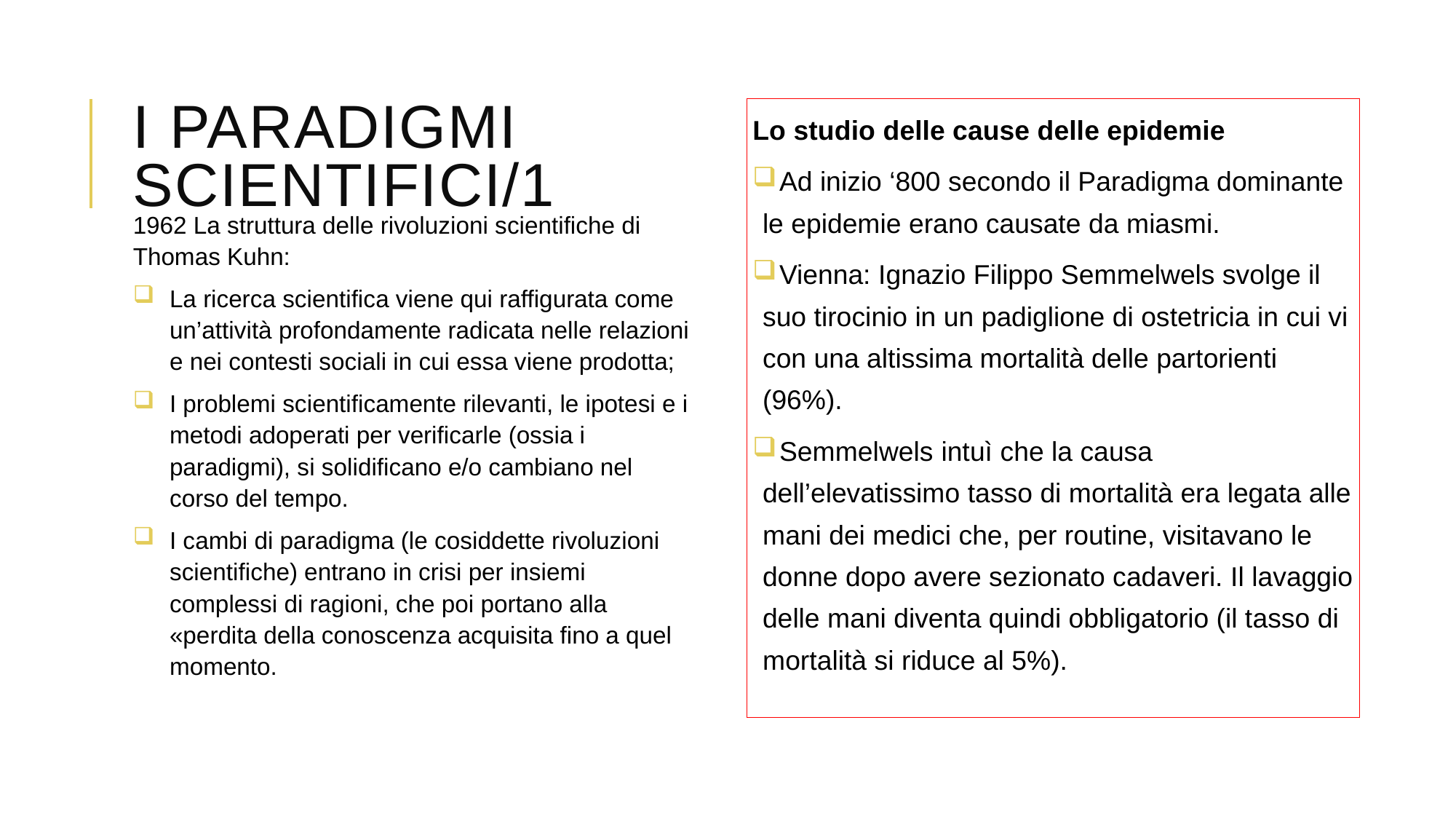

# i paradigmi scientifici/1
Lo studio delle cause delle epidemie
 Ad inizio ‘800 secondo il Paradigma dominante le epidemie erano causate da miasmi.
 Vienna: Ignazio Filippo Semmelwels svolge il suo tirocinio in un padiglione di ostetricia in cui vi con una altissima mortalità delle partorienti (96%).
 Semmelwels intuì che la causa dell’elevatissimo tasso di mortalità era legata alle mani dei medici che, per routine, visitavano le donne dopo avere sezionato cadaveri. Il lavaggio delle mani diventa quindi obbligatorio (il tasso di mortalità si riduce al 5%).

1962 La struttura delle rivoluzioni scientifiche di Thomas Kuhn:
La ricerca scientifica viene qui raffigurata come un’attività profondamente radicata nelle relazioni e nei contesti sociali in cui essa viene prodotta;
I problemi scientificamente rilevanti, le ipotesi e i metodi adoperati per verificarle (ossia i paradigmi), si solidificano e/o cambiano nel corso del tempo.
I cambi di paradigma (le cosiddette rivoluzioni scientifiche) entrano in crisi per insiemi complessi di ragioni, che poi portano alla «perdita della conoscenza acquisita fino a quel momento.